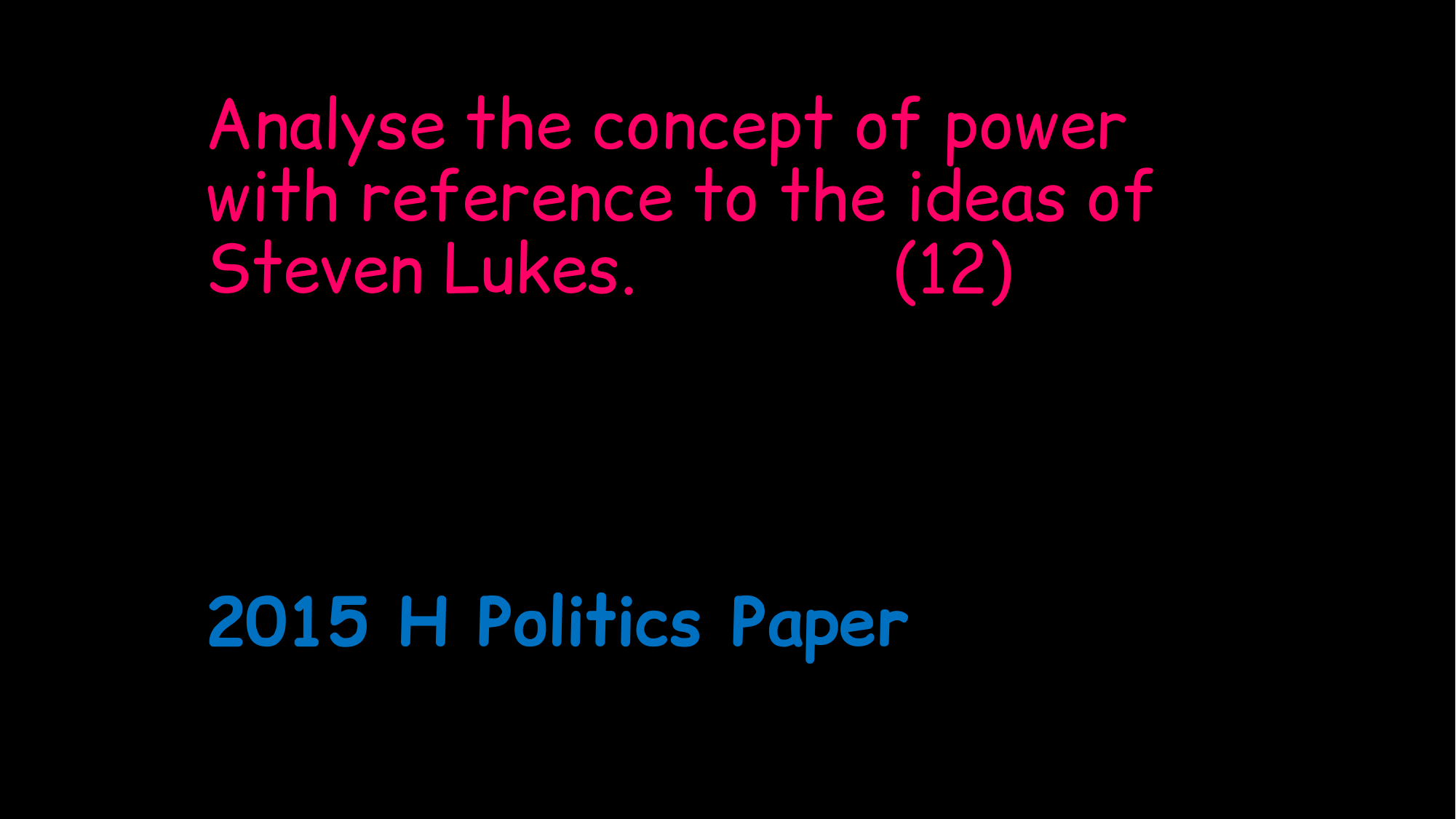

# Analyse the concept of power with reference to the ideas of Steven Lukes. 			(12) 2015 H Politics Paper